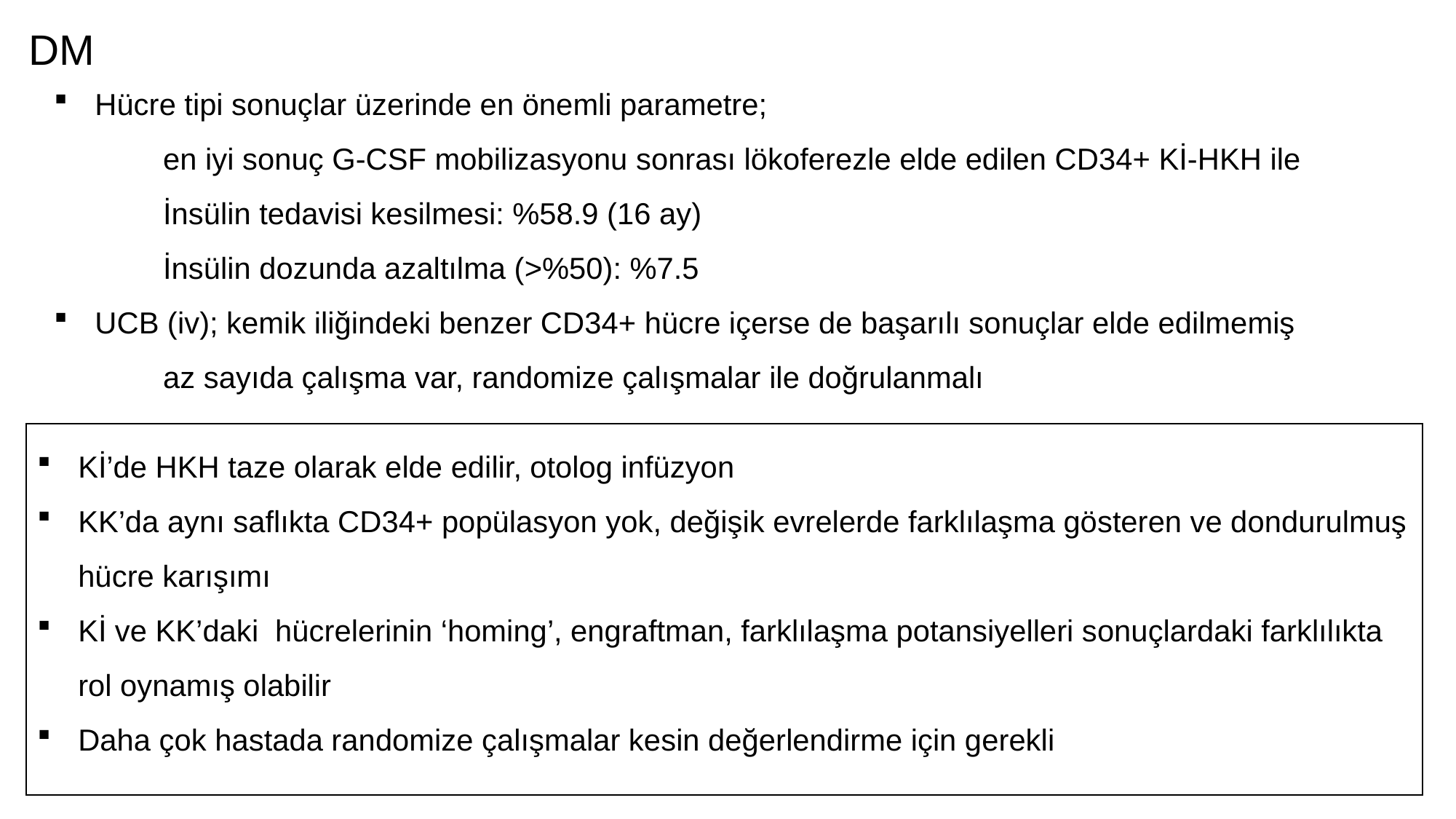

DM
Hücre tipi sonuçlar üzerinde en önemli parametre;
	en iyi sonuç G-CSF mobilizasyonu sonrası lökoferezle elde edilen CD34+ Kİ-HKH ile
	İnsülin tedavisi kesilmesi: %58.9 (16 ay)
	İnsülin dozunda azaltılma (>%50): %7.5
UCB (iv); kemik iliğindeki benzer CD34+ hücre içerse de başarılı sonuçlar elde edilmemiş
 	az sayıda çalışma var, randomize çalışmalar ile doğrulanmalı
Kİ’de HKH taze olarak elde edilir, otolog infüzyon
KK’da aynı saflıkta CD34+ popülasyon yok, değişik evrelerde farklılaşma gösteren ve dondurulmuş hücre karışımı
Kİ ve KK’daki  hücrelerinin ‘homing’, engraftman, farklılaşma potansiyelleri sonuçlardaki farklılıkta rol oynamış olabilir
Daha çok hastada randomize çalışmalar kesin değerlendirme için gerekli